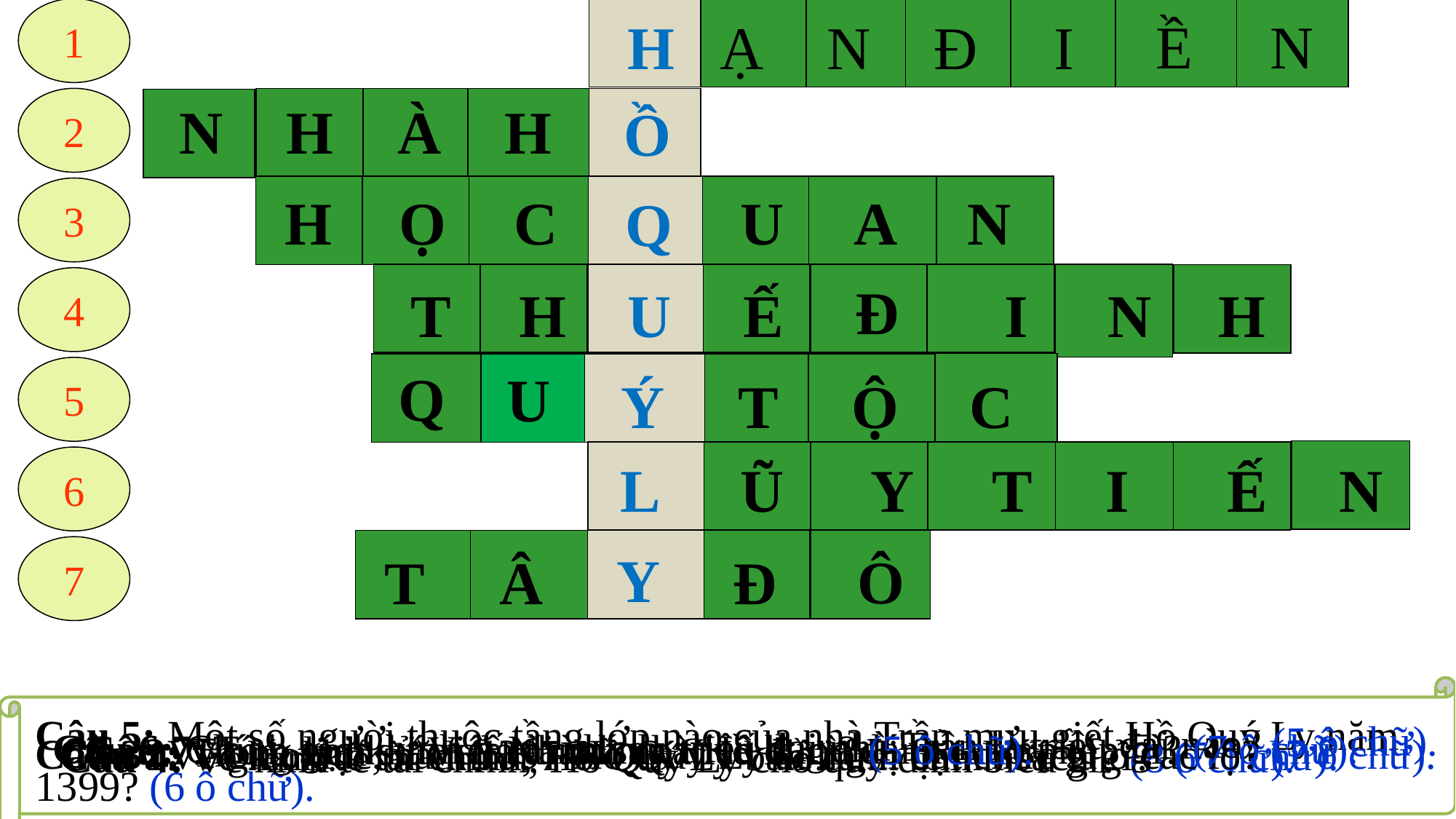

1

Ề
Ạ
N
Đ
I
H
N
2

N
H
À
H
Ồ

3
H
Ọ
C
U
A
N
Q

4
Đ
U
T
H
Ế
I
N
H

5
Q
U
Ý
T
Ộ
C

6

L
Ũ

Y

T
I

Ế
N

7
Y
Ô
T
Â
Đ

Câu 5: Một số người thuộc tầng lớp nào của nhà Trần mưu giết Hồ Quý Ly năm 1399? (6 ô chữ).
Câu 2: Trong lịch sử Việt Nam, sau triều đại nhà Trần là triều đại nào? (5 ô chữ).
Câu 6: Chính sách kinh tế tài chính, thuế được đánh theo phép gì? (7 ô chữ).
Câu 7: Tên  gọi khác của thành nhà Hồ là gì? (5 ô chữ).
Câu 3: Về giáo dục, năm 1397 Hồ Quý Ly đề nghị đặt chức gì ở các lộ? (7 ô chữ).
Câu 1: Về kinh tế tài chính, Hồ Quý Ly ban hành chính sách gì?  (7 ô chữ).
Câu 4: Về kinh tế tài chính, Hồ Quý Ly cho quy định biểu gì? (8 ô chữ).